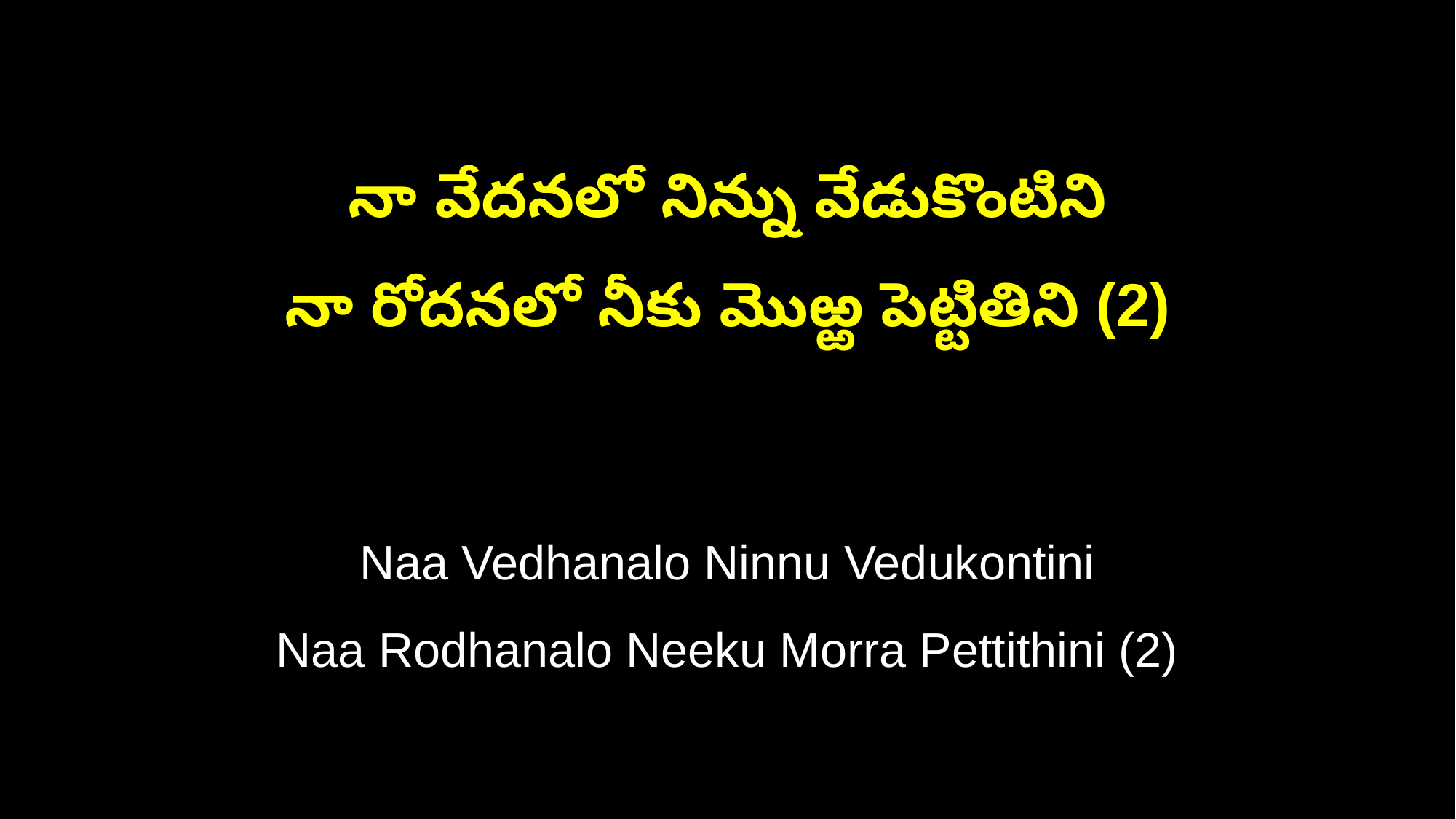

నా వేదనలో నిన్ను వేడుకొంటిని
నా రోదనలో నీకు మొఱ్ఱ పెట్టితిని (2)
Naa Vedhanalo Ninnu Vedukontini
Naa Rodhanalo Neeku Morra Pettithini (2)